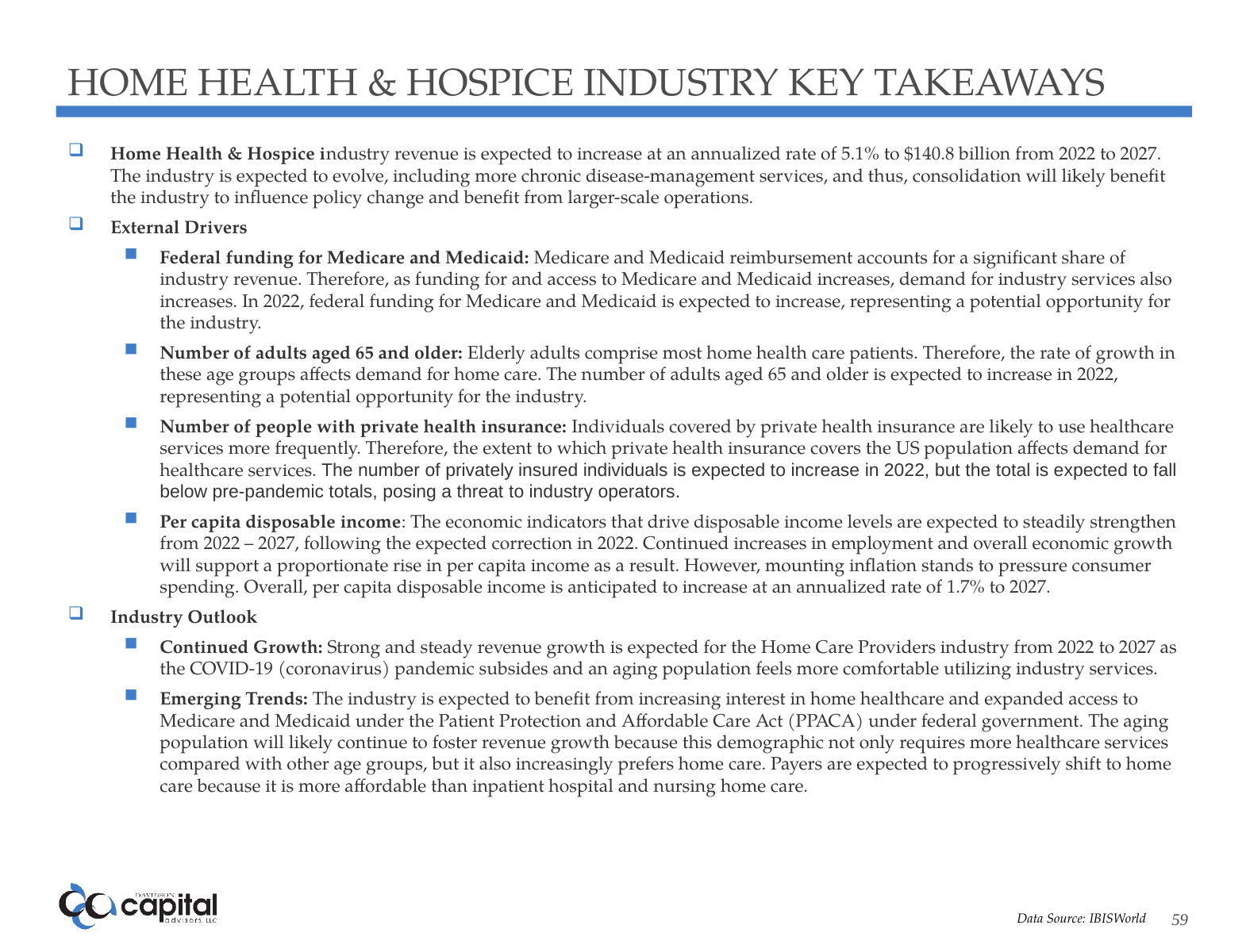

# Home Health & Hospice Industry Key Takeaways
Home Health & Hospice industry revenue is expected to increase at an annualized rate of 5.1% to $140.8 billion from 2022 to 2027. The industry is expected to evolve, including more chronic disease-management services, and thus, consolidation will likely benefit the industry to influence policy change and benefit from larger-scale operations.
External Drivers
Federal funding for Medicare and Medicaid: Medicare and Medicaid reimbursement accounts for a significant share of industry revenue. Therefore, as funding for and access to Medicare and Medicaid increases, demand for industry services also increases. In 2022, federal funding for Medicare and Medicaid is expected to increase, representing a potential opportunity for the industry.
Number of adults aged 65 and older: Elderly adults comprise most home health care patients. Therefore, the rate of growth in these age groups affects demand for home care. The number of adults aged 65 and older is expected to increase in 2022, representing a potential opportunity for the industry.
Number of people with private health insurance: Individuals covered by private health insurance are likely to use healthcare services more frequently. Therefore, the extent to which private health insurance covers the US population affects demand for healthcare services. The number of privately insured individuals is expected to increase in 2022, but the total is expected to fall below pre-pandemic totals, posing a threat to industry operators.
Per capita disposable income: The economic indicators that drive disposable income levels are expected to steadily strengthen from 2022 – 2027, following the expected correction in 2022. Continued increases in employment and overall economic growth will support a proportionate rise in per capita income as a result. However, mounting inflation stands to pressure consumer spending. Overall, per capita disposable income is anticipated to increase at an annualized rate of 1.7% to 2027.
Industry Outlook
Continued Growth: Strong and steady revenue growth is expected for the Home Care Providers industry from 2022 to 2027 as the COVID-19 (coronavirus) pandemic subsides and an aging population feels more comfortable utilizing industry services.
Emerging Trends: The industry is expected to benefit from increasing interest in home healthcare and expanded access to Medicare and Medicaid under the Patient Protection and Affordable Care Act (PPACA) under federal government. The aging population will likely continue to foster revenue growth because this demographic not only requires more healthcare services compared with other age groups, but it also increasingly prefers home care. Payers are expected to progressively shift to home care because it is more affordable than inpatient hospital and nursing home care.

Data Source: IBISWorld